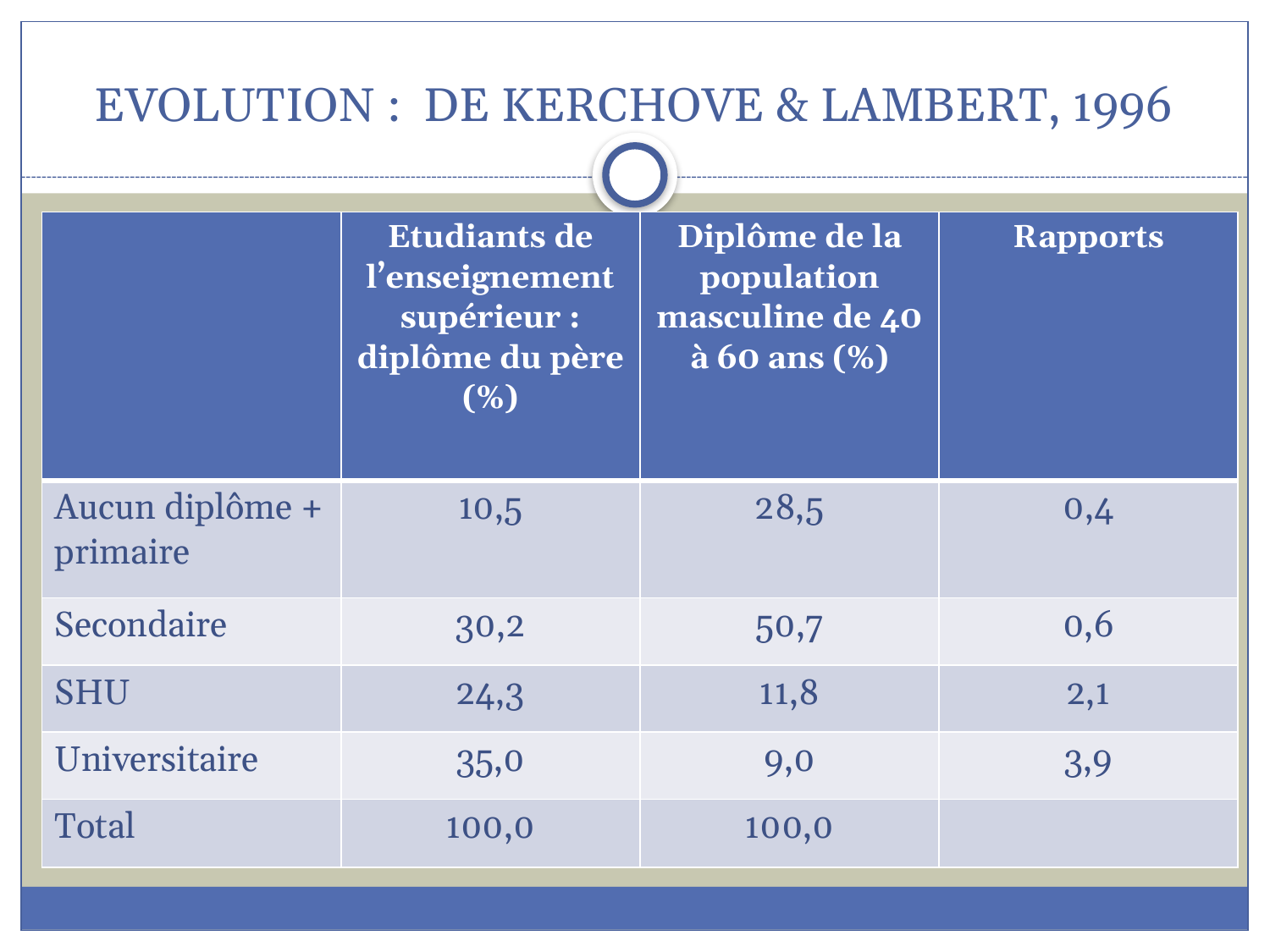

# Evolution :  De Kerchove & Lambert, 1996
|  | Etudiants de l’enseignement supérieur : diplôme du père (%) | Diplôme de la population masculine de 40 à 60 ans (%) | Rapports |
| --- | --- | --- | --- |
| Aucun diplôme + primaire | 10,5 | 28,5 | 0,4 |
| Secondaire | 30,2 | 50,7 | 0,6 |
| SHU | 24,3 | 11,8 | 2,1 |
| Universitaire | 35,0 | 9,0 | 3,9 |
| Total | 100,0 | 100,0 |  |